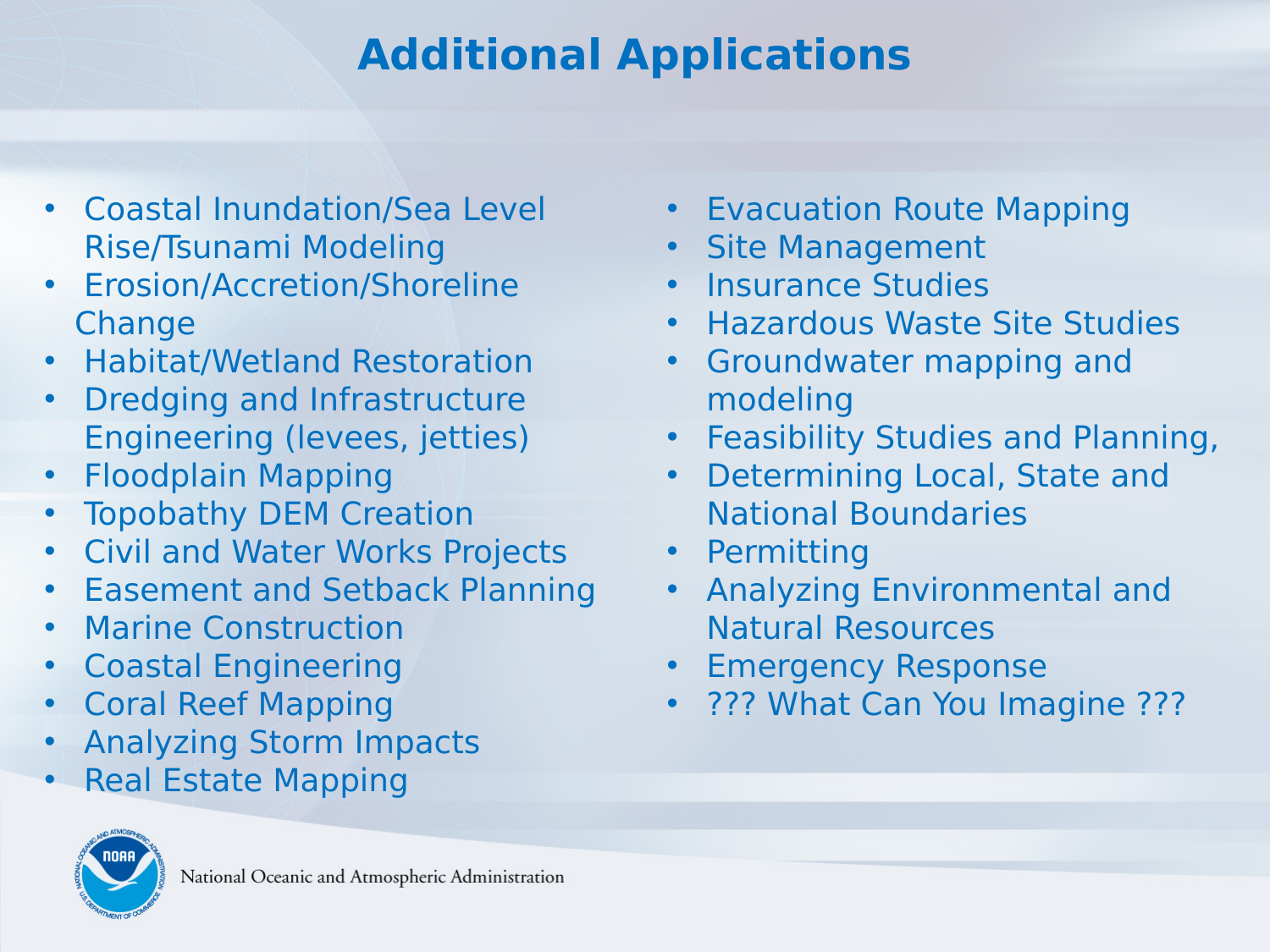

# Additional Applications
Coastal Inundation/Sea Level Rise/Tsunami Modeling
Erosion/Accretion/Shoreline
   Change
Habitat/Wetland Restoration
Dredging and Infrastructure Engineering (levees, jetties)
Floodplain Mapping
Topobathy DEM Creation
Civil and Water Works Projects
Easement and Setback Planning
Marine Construction
Coastal Engineering
Coral Reef Mapping
Analyzing Storm Impacts
Real Estate Mapping
Evacuation Route Mapping
Site Management
Insurance Studies
Hazardous Waste Site Studies
Groundwater mapping and modeling
Feasibility Studies and Planning,
Determining Local, State and National Boundaries
Permitting
Analyzing Environmental and Natural Resources
Emergency Response
??? What Can You Imagine ???